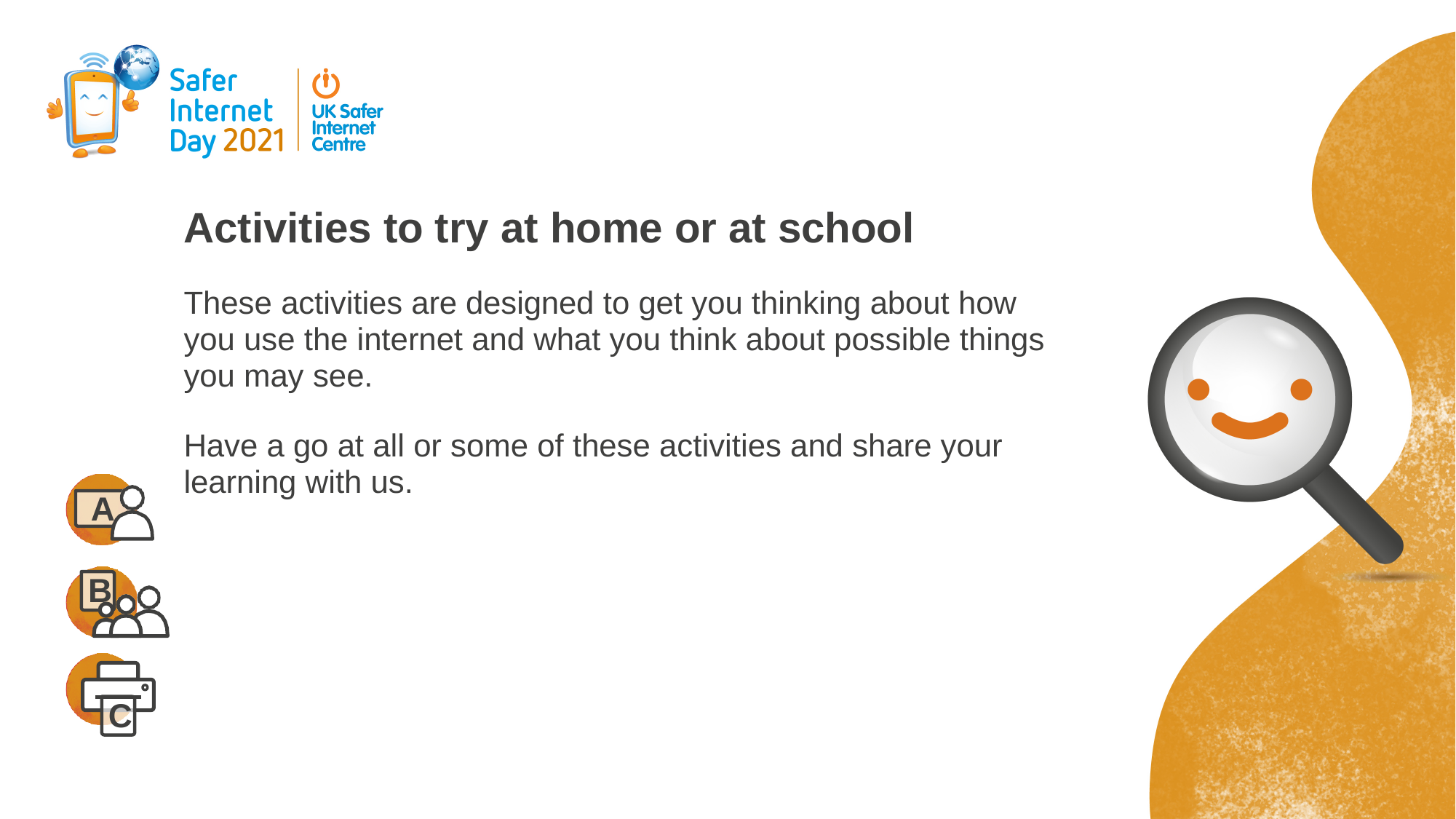

Activities to try at home or at school
These activities are designed to get you thinking about how you use the internet and what you think about possible things you may see.
Have a go at all or some of these activities and share your learning with us.

A

B

C